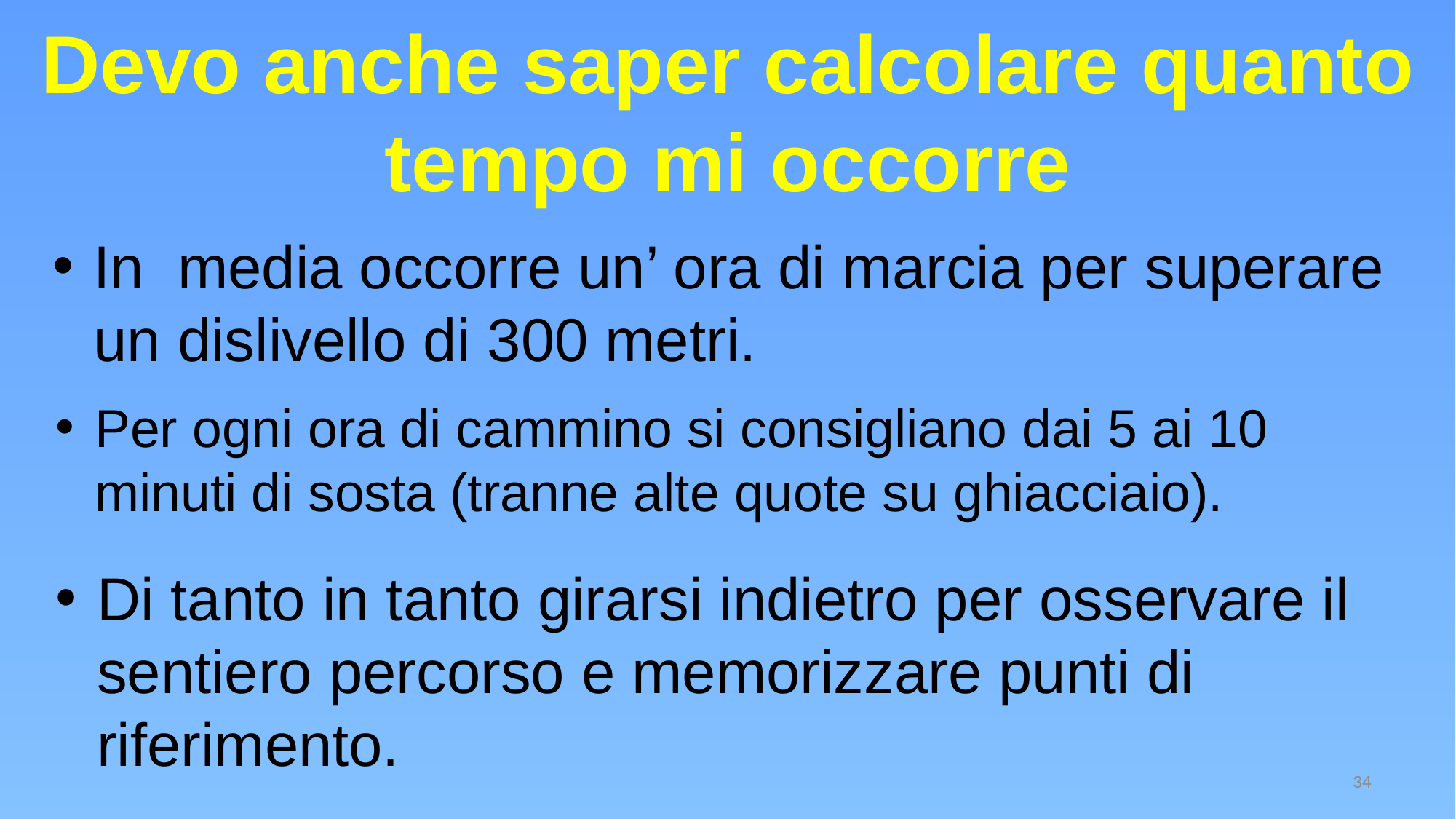

# Devo anche saper calcolare quanto tempo mi occorre
In  media occorre un’ ora di marcia per superare  un dislivello di 300 metri.
Per ogni ora di cammino si consigliano dai 5 ai 10  minuti di sosta (tranne alte quote su ghiacciaio).

Di tanto in tanto girarsi indietro per osservare il  sentiero percorso e memorizzare punti di riferimento.

34